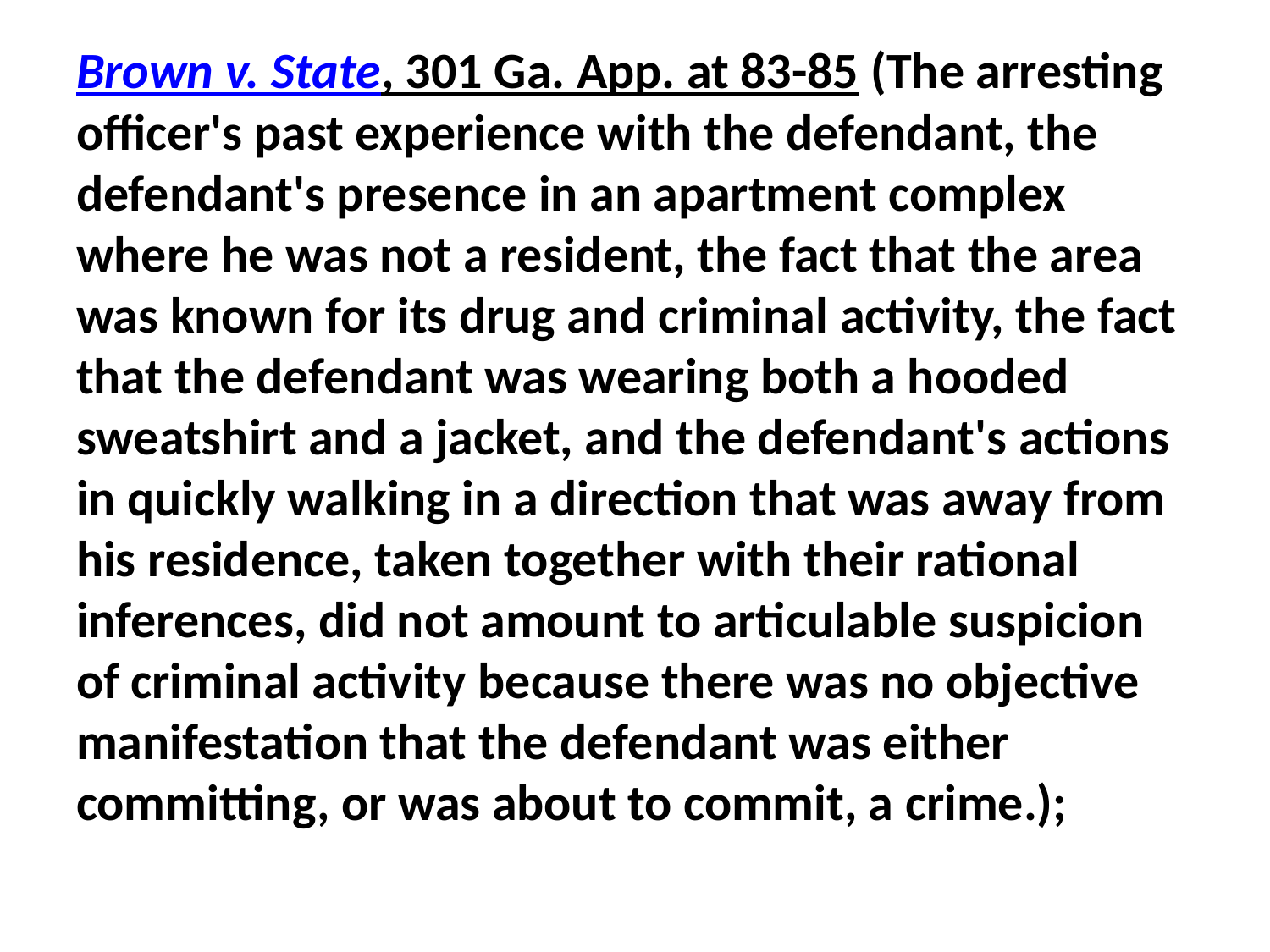

Brown v. State, 301 Ga. App. at 83-85 (The arresting officer's past experience with the defendant, the defendant's presence in an apartment complex where he was not a resident, the fact that the area was known for its drug and criminal activity, the fact that the defendant was wearing both a hooded sweatshirt and a jacket, and the defendant's actions in quickly walking in a direction that was away from his residence, taken together with their rational inferences, did not amount to articulable suspicion of criminal activity because there was no objective manifestation that the defendant was either committing, or was about to commit, a crime.);
#